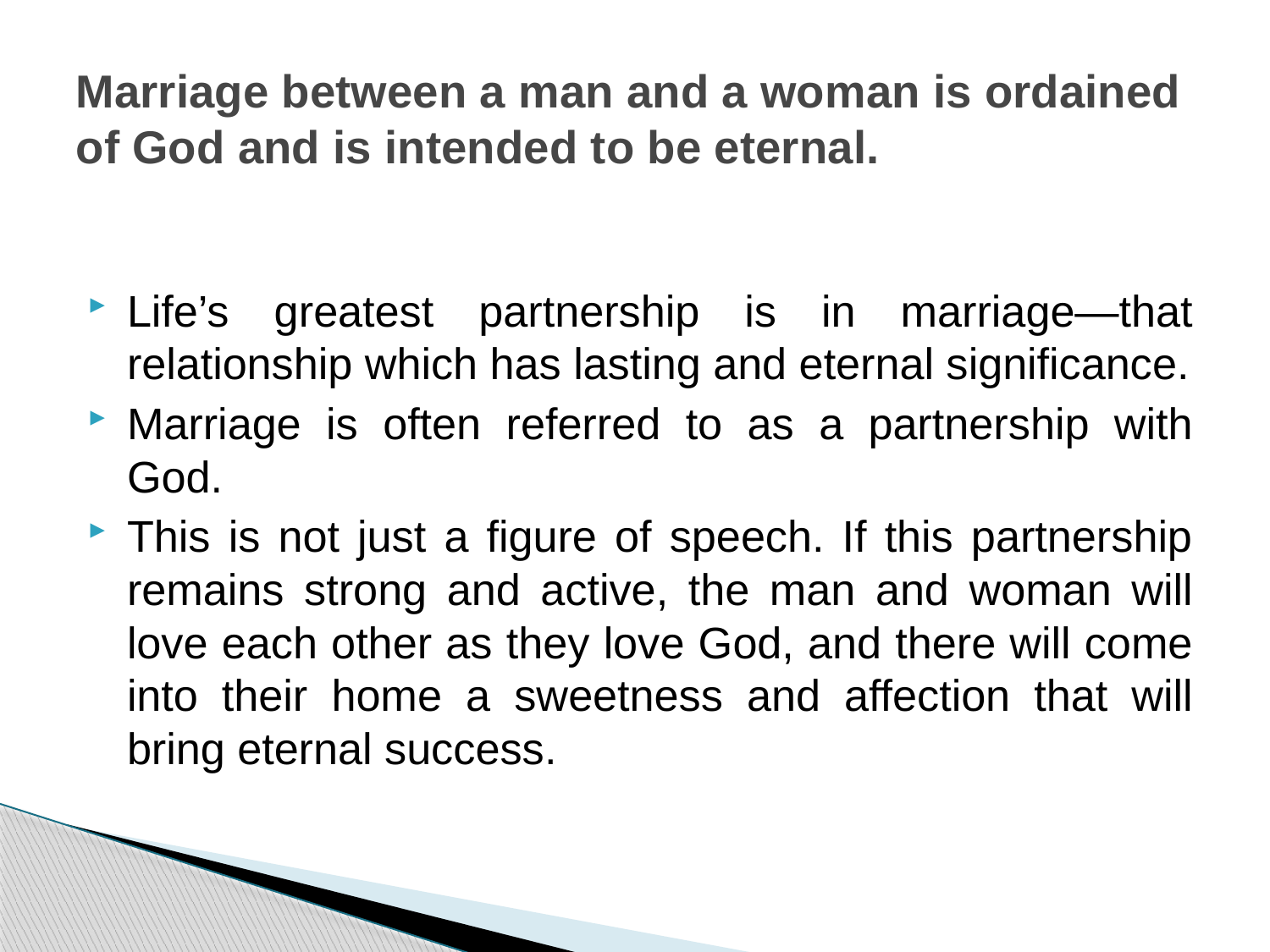

# Marriage between a man and a woman is ordained of God and is intended to be eternal.
Life’s greatest partnership is in marriage—that relationship which has lasting and eternal significance.
Marriage is often referred to as a partnership with God.
This is not just a figure of speech. If this partnership remains strong and active, the man and woman will love each other as they love God, and there will come into their home a sweetness and affection that will bring eternal success.